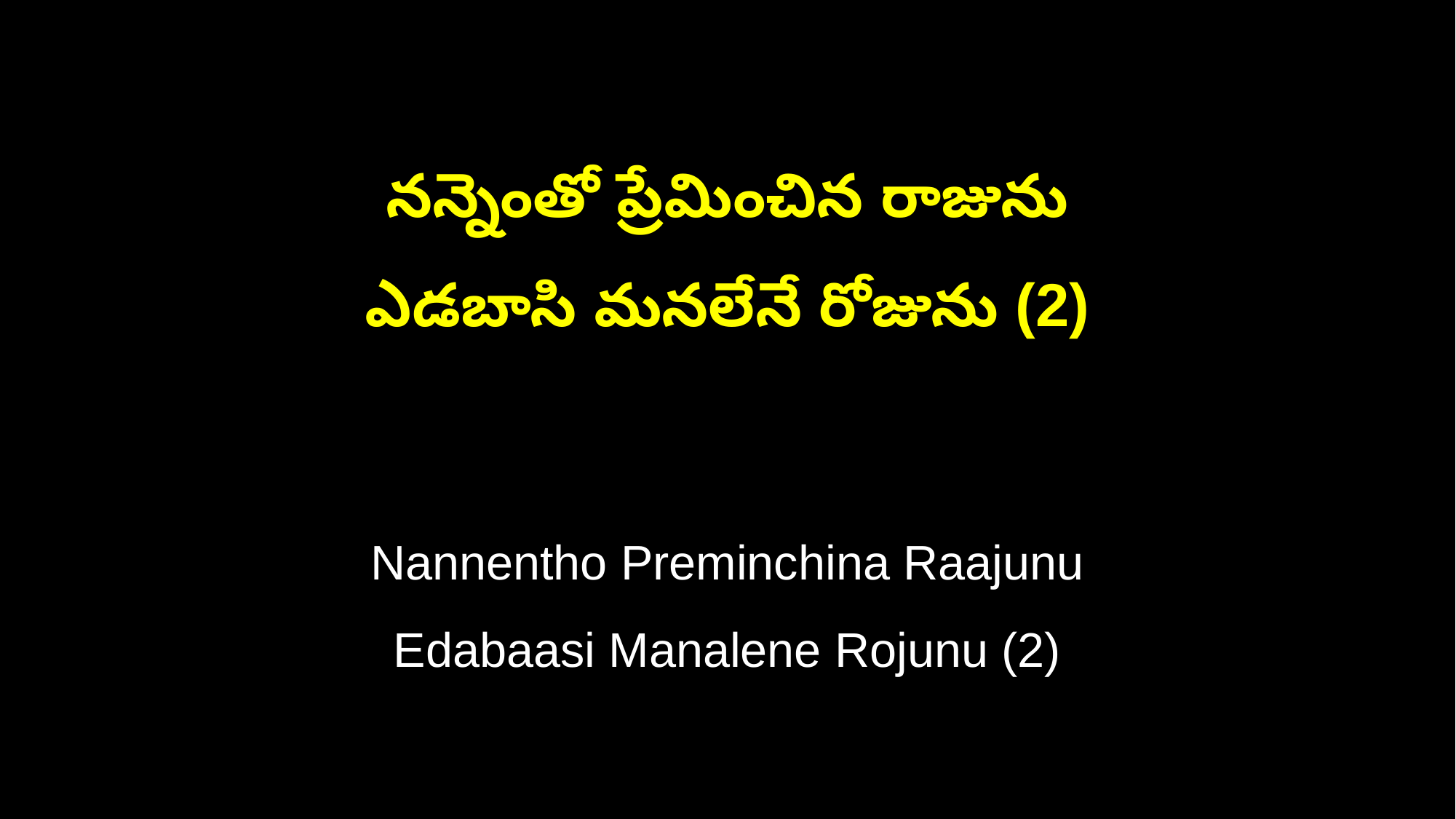

నన్నెంతో ప్రేమించిన రాజును
ఎడబాసి మనలేనే రోజును (2)
Nannentho Preminchina Raajunu
Edabaasi Manalene Rojunu (2)